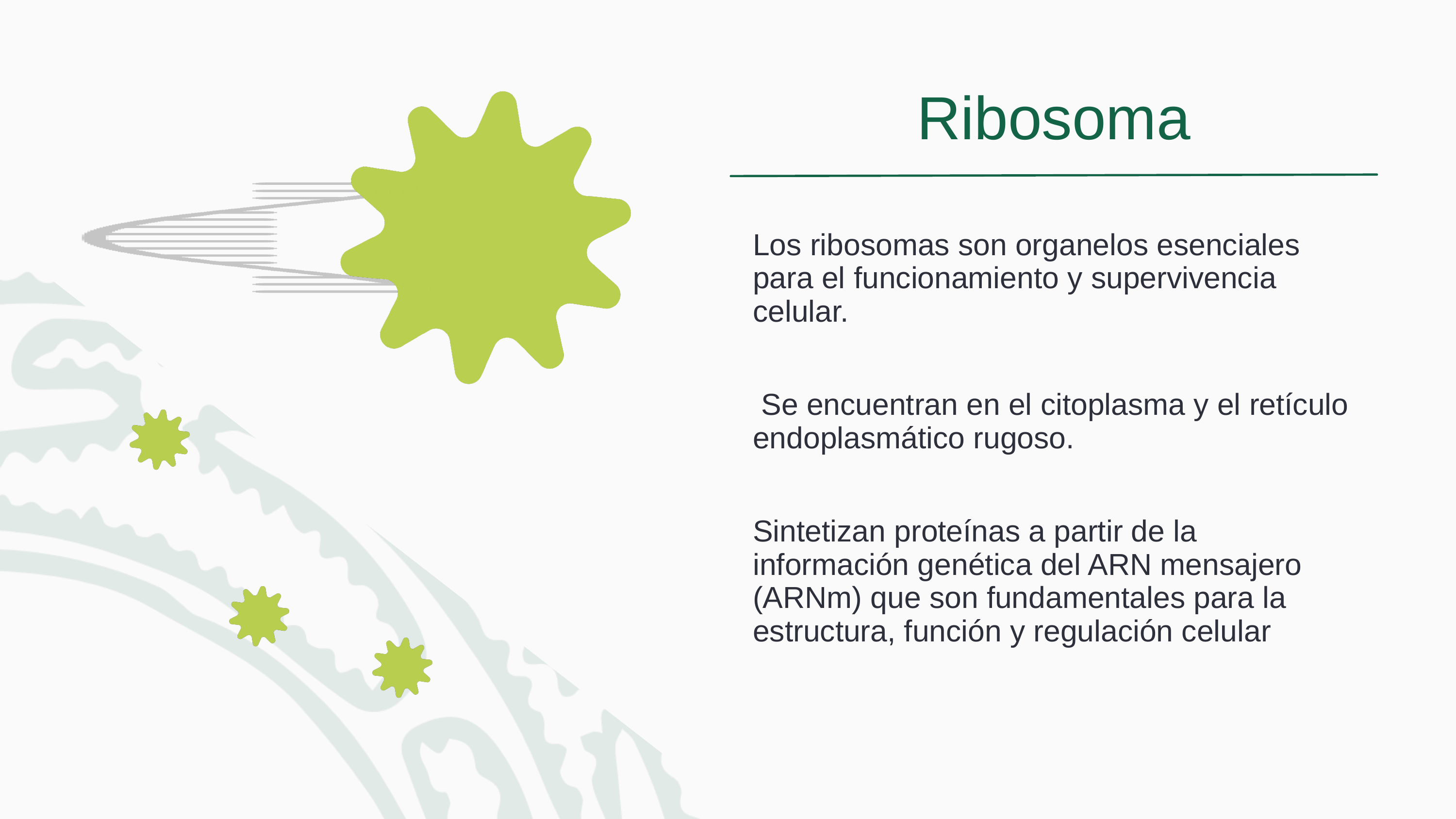

Ribosoma

Los ribosomas son organelos esenciales para el funcionamiento y supervivencia celular.
 Se encuentran en el citoplasma y el retículo endoplasmático rugoso.

Sintetizan proteínas a partir de la información genética del ARN mensajero (ARNm) que son fundamentales para la estructura, función y regulación celular